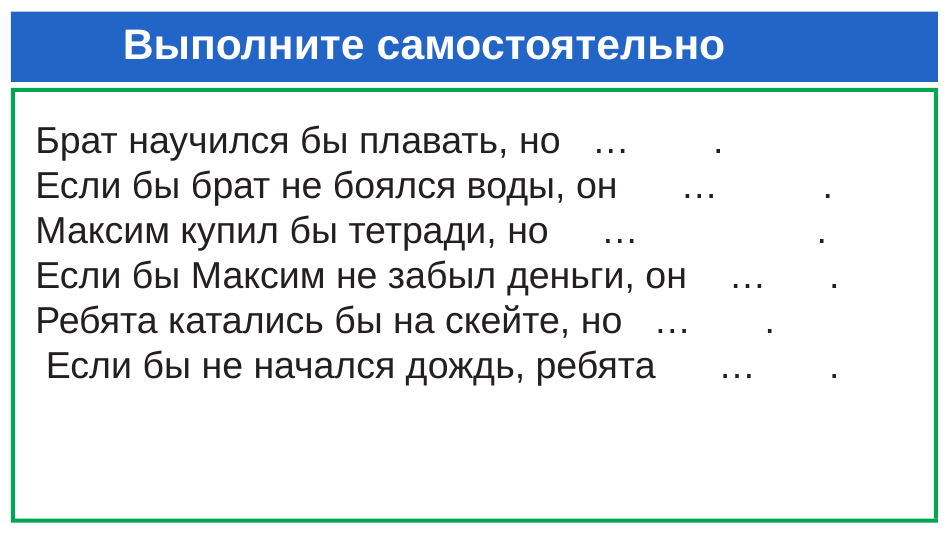

# Выполните самостоятельно
Брат научился бы плавать, но   …        .             Если бы брат не боялся воды, он      …          .
Максим купил бы тетради, но     …                 .     Если бы Максим не забыл деньги, он    …      .
Ребята катались бы на скейте, но   …       .           Если бы не начался дождь, ребята      …       .